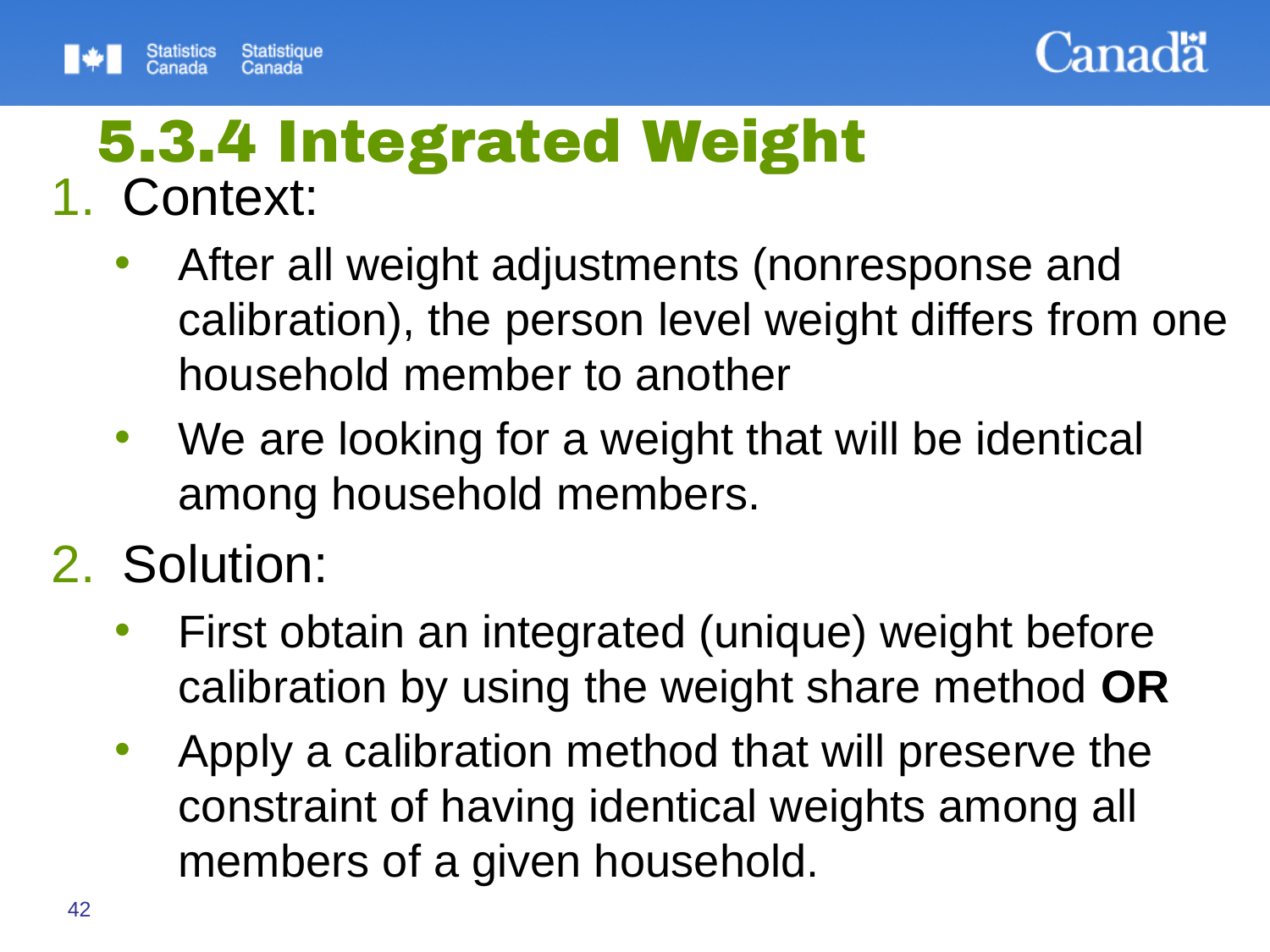

# 5.3.4 Integrated Weight
Context:
After all weight adjustments (nonresponse and calibration), the person level weight differs from one household member to another
We are looking for a weight that will be identical among household members.
Solution:
First obtain an integrated (unique) weight before calibration by using the weight share method OR
Apply a calibration method that will preserve the constraint of having identical weights among all members of a given household.
42